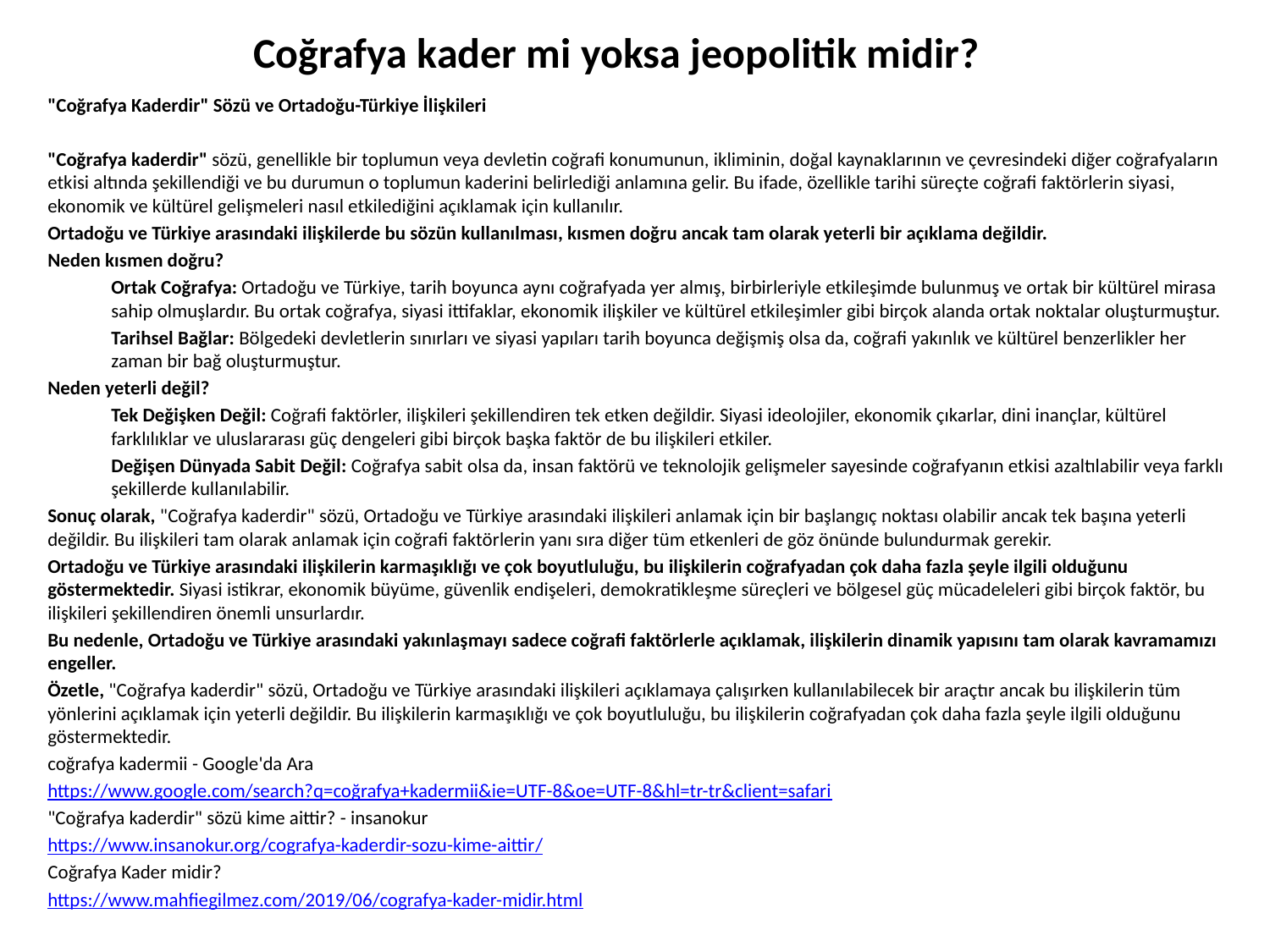

# Coğrafya kader mi yoksa jeopolitik midir?
"Coğrafya Kaderdir" Sözü ve Ortadoğu-Türkiye İlişkileri

"Coğrafya kaderdir" sözü, genellikle bir toplumun veya devletin coğrafi konumunun, ikliminin, doğal kaynaklarının ve çevresindeki diğer coğrafyaların etkisi altında şekillendiği ve bu durumun o toplumun kaderini belirlediği anlamına gelir. Bu ifade, özellikle tarihi süreçte coğrafi faktörlerin siyasi, ekonomik ve kültürel gelişmeleri nasıl etkilediğini açıklamak için kullanılır.
Ortadoğu ve Türkiye arasındaki ilişkilerde bu sözün kullanılması, kısmen doğru ancak tam olarak yeterli bir açıklama değildir.
Neden kısmen doğru?
Ortak Coğrafya: Ortadoğu ve Türkiye, tarih boyunca aynı coğrafyada yer almış, birbirleriyle etkileşimde bulunmuş ve ortak bir kültürel mirasa sahip olmuşlardır. Bu ortak coğrafya, siyasi ittifaklar, ekonomik ilişkiler ve kültürel etkileşimler gibi birçok alanda ortak noktalar oluşturmuştur.
Tarihsel Bağlar: Bölgedeki devletlerin sınırları ve siyasi yapıları tarih boyunca değişmiş olsa da, coğrafi yakınlık ve kültürel benzerlikler her zaman bir bağ oluşturmuştur.
Neden yeterli değil?
Tek Değişken Değil: Coğrafi faktörler, ilişkileri şekillendiren tek etken değildir. Siyasi ideolojiler, ekonomik çıkarlar, dini inançlar, kültürel farklılıklar ve uluslararası güç dengeleri gibi birçok başka faktör de bu ilişkileri etkiler.
Değişen Dünyada Sabit Değil: Coğrafya sabit olsa da, insan faktörü ve teknolojik gelişmeler sayesinde coğrafyanın etkisi azaltılabilir veya farklı şekillerde kullanılabilir.
Sonuç olarak, "Coğrafya kaderdir" sözü, Ortadoğu ve Türkiye arasındaki ilişkileri anlamak için bir başlangıç noktası olabilir ancak tek başına yeterli değildir. Bu ilişkileri tam olarak anlamak için coğrafi faktörlerin yanı sıra diğer tüm etkenleri de göz önünde bulundurmak gerekir.
Ortadoğu ve Türkiye arasındaki ilişkilerin karmaşıklığı ve çok boyutluluğu, bu ilişkilerin coğrafyadan çok daha fazla şeyle ilgili olduğunu göstermektedir. Siyasi istikrar, ekonomik büyüme, güvenlik endişeleri, demokratikleşme süreçleri ve bölgesel güç mücadeleleri gibi birçok faktör, bu ilişkileri şekillendiren önemli unsurlardır.
Bu nedenle, Ortadoğu ve Türkiye arasındaki yakınlaşmayı sadece coğrafi faktörlerle açıklamak, ilişkilerin dinamik yapısını tam olarak kavramamızı engeller.
Özetle, "Coğrafya kaderdir" sözü, Ortadoğu ve Türkiye arasındaki ilişkileri açıklamaya çalışırken kullanılabilecek bir araçtır ancak bu ilişkilerin tüm yönlerini açıklamak için yeterli değildir. Bu ilişkilerin karmaşıklığı ve çok boyutluluğu, bu ilişkilerin coğrafyadan çok daha fazla şeyle ilgili olduğunu göstermektedir.
coğrafya kadermii - Google'da Ara
https://www.google.com/search?q=coğrafya+kadermii&ie=UTF-8&oe=UTF-8&hl=tr-tr&client=safari
"Coğrafya kaderdir" sözü kime aittir? - insanokur
https://www.insanokur.org/cografya-kaderdir-sozu-kime-aittir/
Coğrafya Kader midir?
https://www.mahfiegilmez.com/2019/06/cografya-kader-midir.html